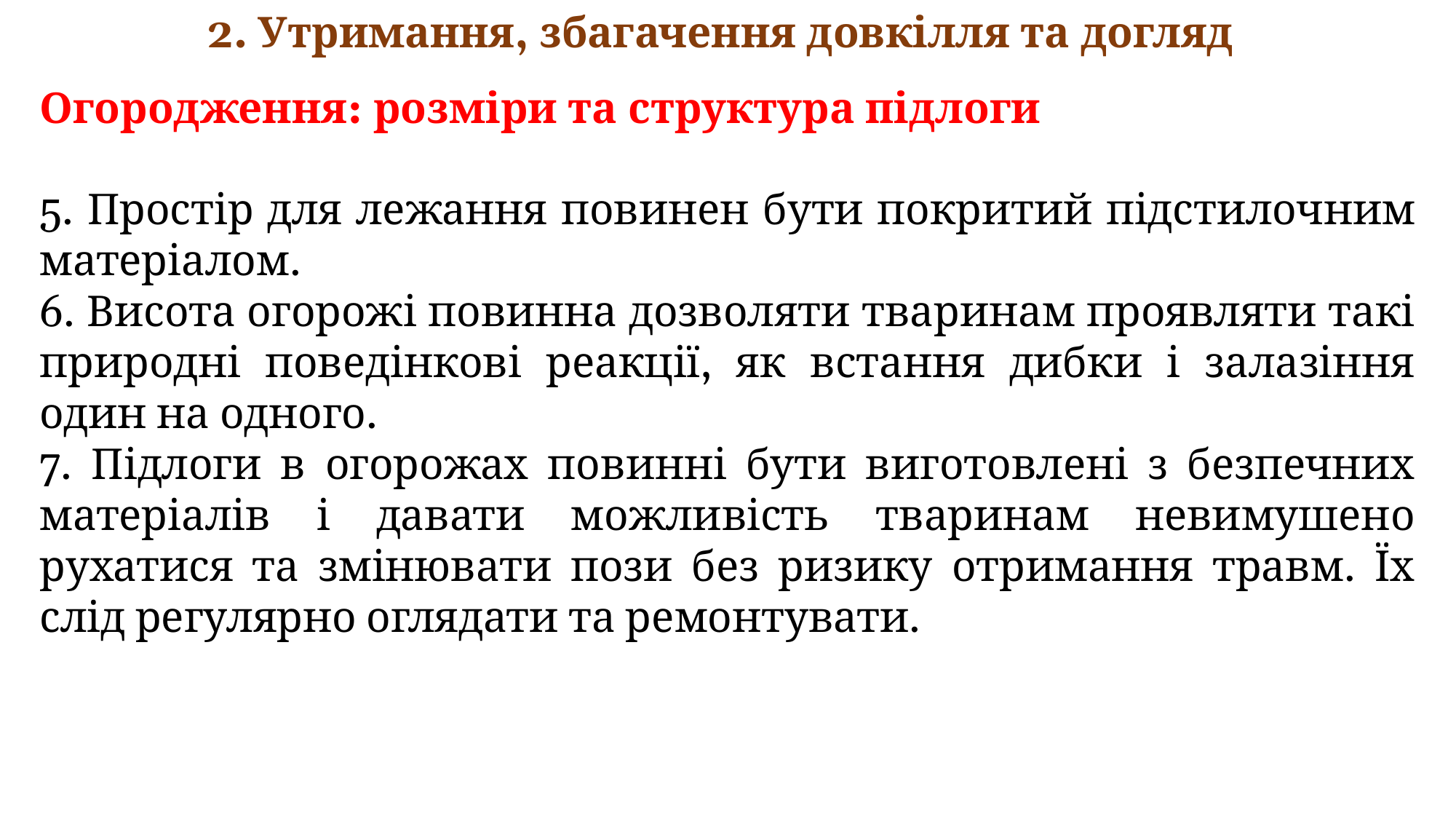

2. Утримання, збагачення довкілля та догляд
Огородження: розміри та структура підлоги

5. Простір для лежання повинен бути покритий підстилочним матеріалом.
6. Висота огорожі повинна дозволяти тваринам проявляти такі природні поведінкові реакції, як встання дибки і залазіння один на одного.
7. Підлоги в огорожах повинні бути виготовлені з безпечних матеріалів і давати можливість тваринам невимушено рухатися та змінювати пози без ризику отримання травм. Їх слід регулярно оглядати та ремонтувати.